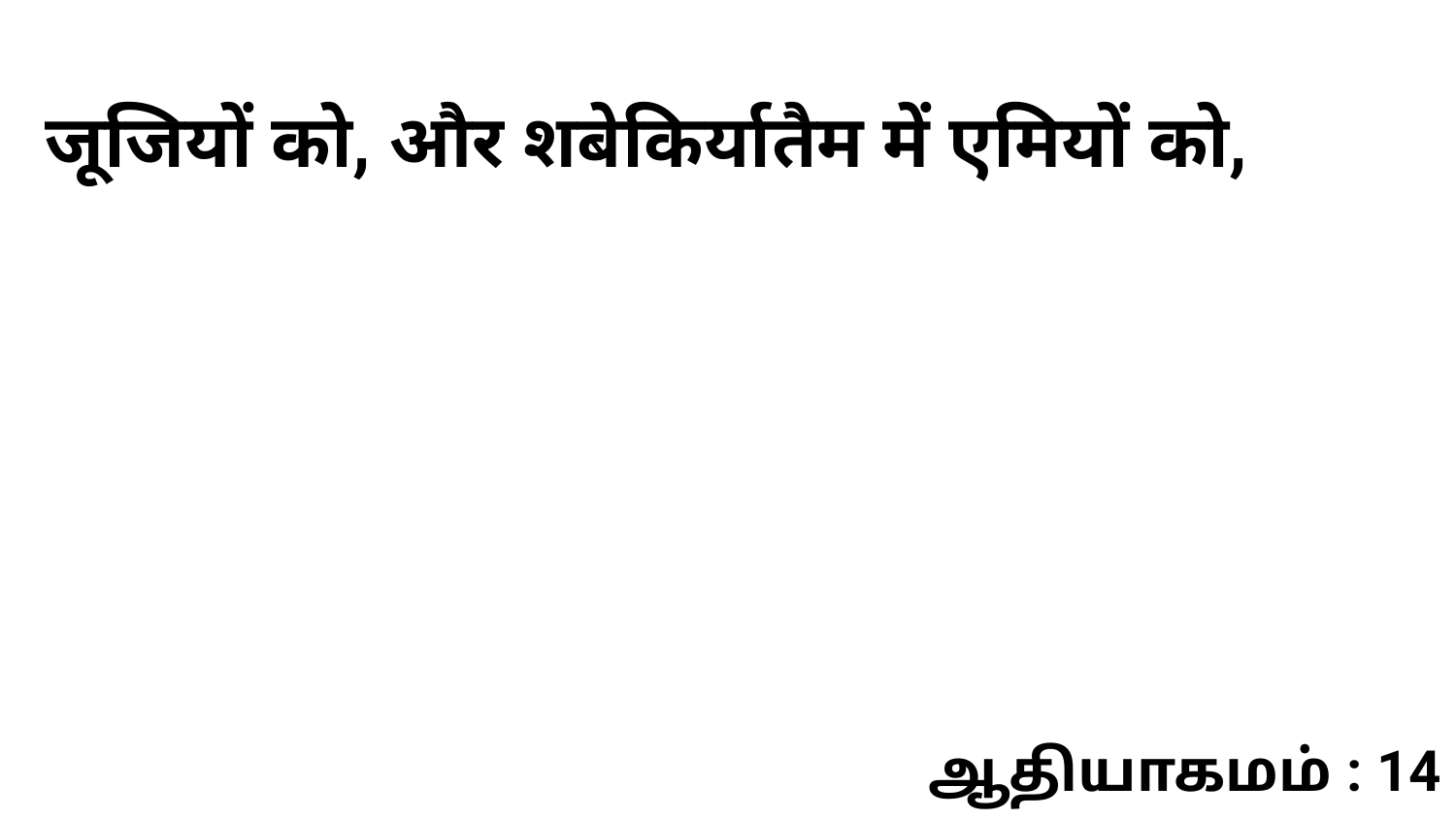

जूजियों को, और शबेकिर्यातैम में एमियों को,
ஆதியாகமம் : 14